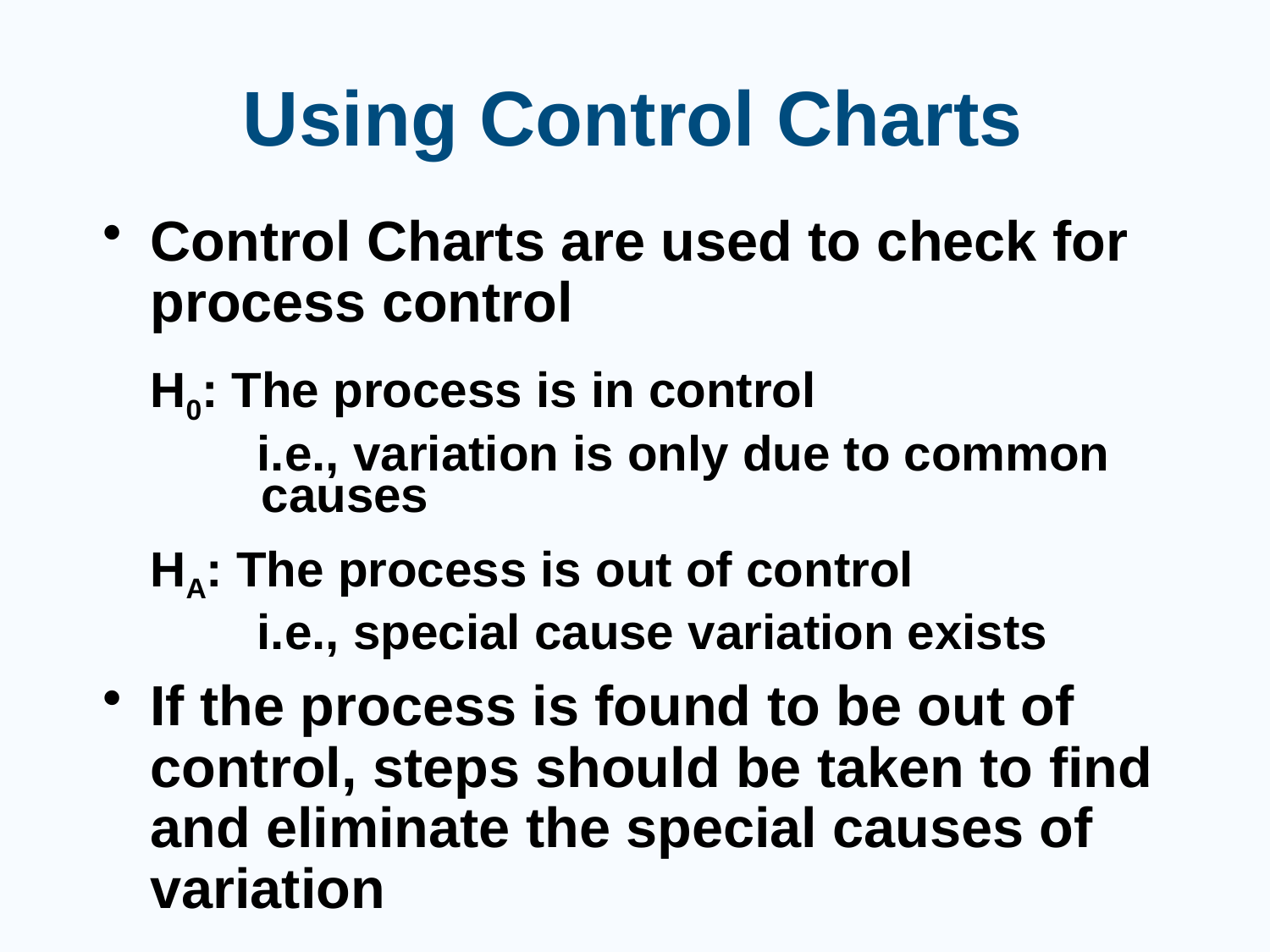

# Using Control Charts
Control Charts are used to check for process control
	H0: The process is in control
  i.e., variation is only due to common causes
	HA: The process is out of control
  i.e., special cause variation exists
If the process is found to be out of control, steps should be taken to find and eliminate the special causes of variation